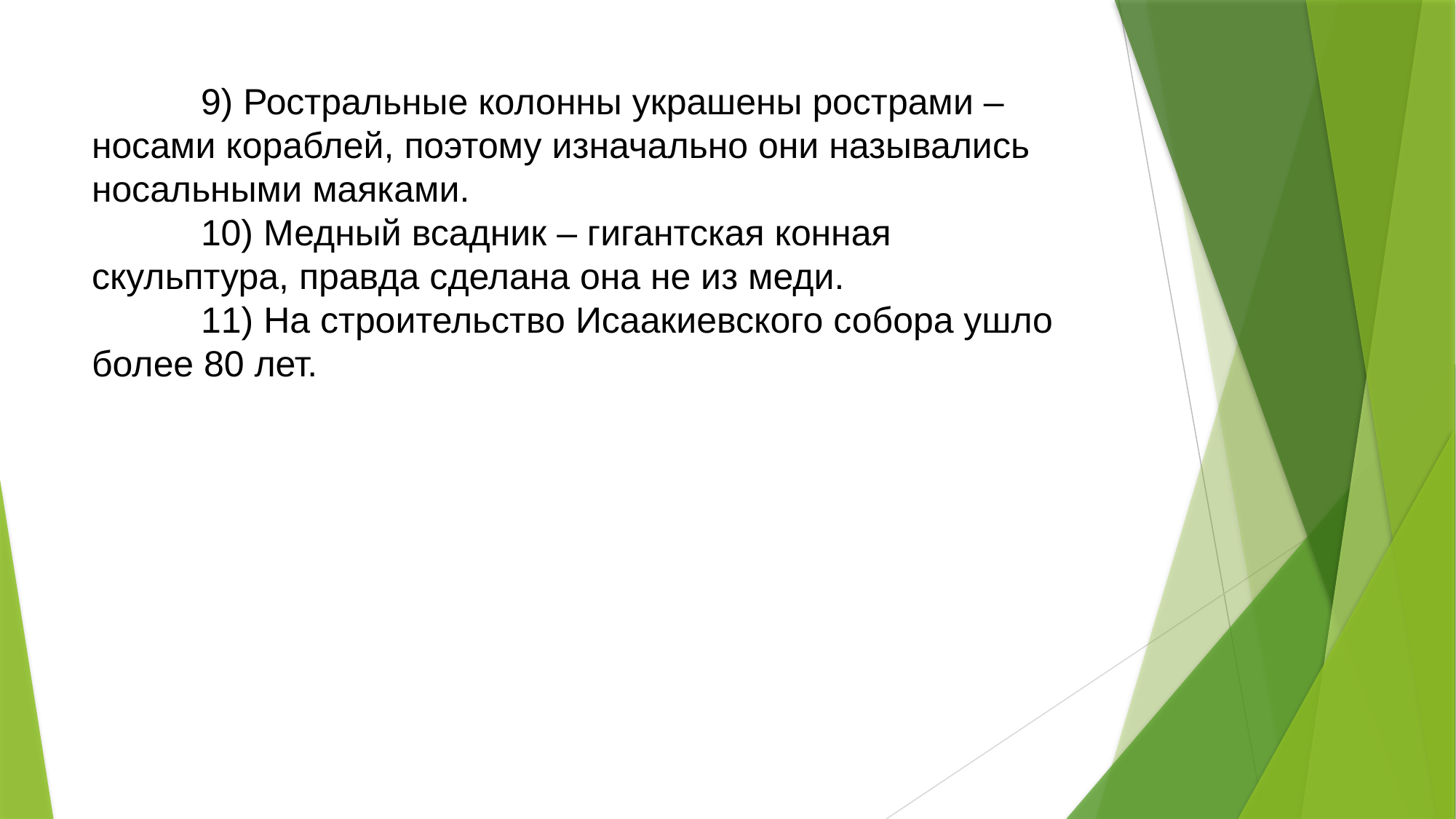

# 9) Ростральные колонны украшены рострами – носами кораблей, поэтому изначально они назывались носальными маяками. 10) Медный всадник – гигантская конная скульптура, правда сделана она не из меди. 11) На строительство Исаакиевского собора ушло более 80 лет.